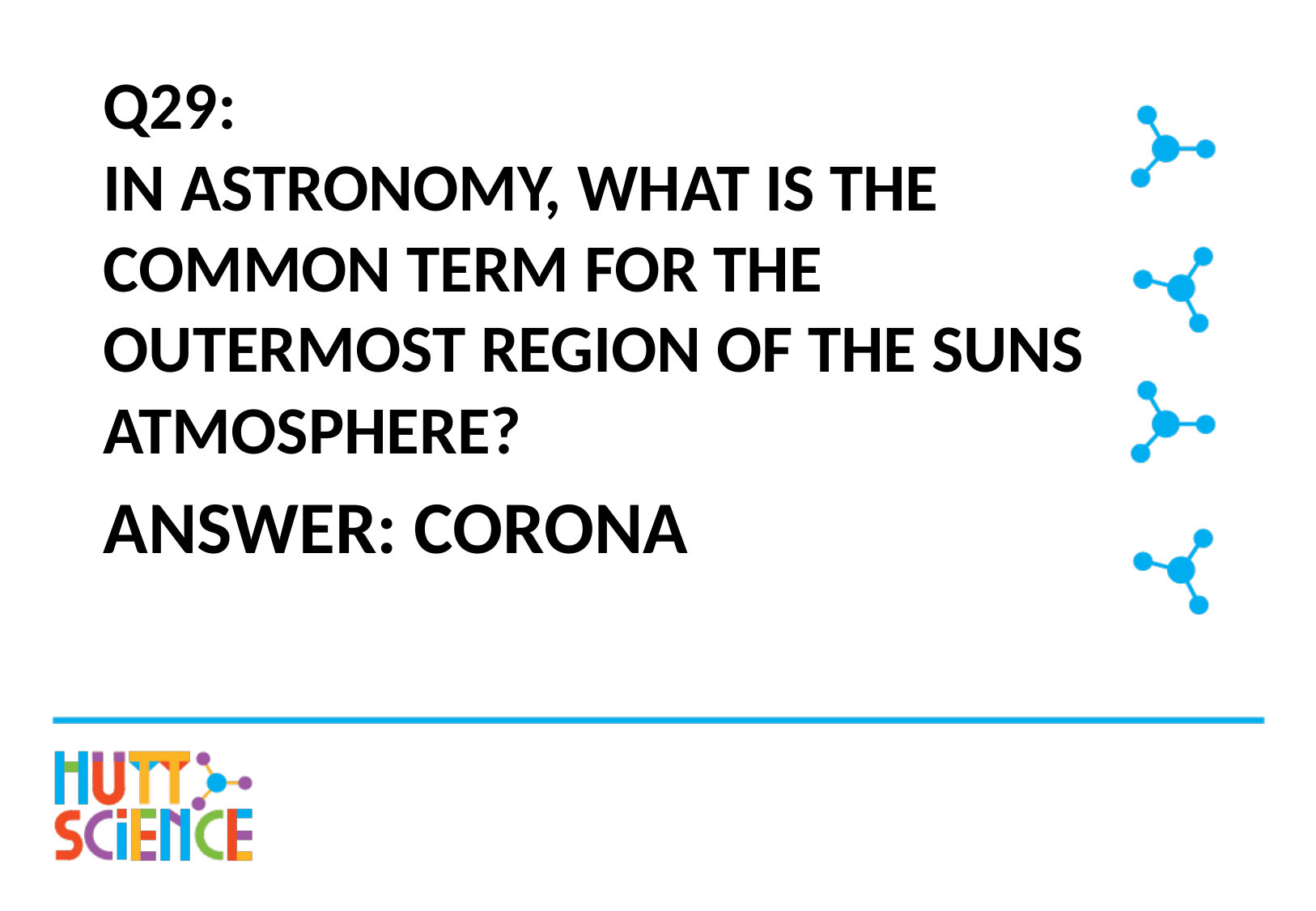

# Q29: In astronomy, what is the common term for the outermost region of the suns atmosphere?
Answer: Corona